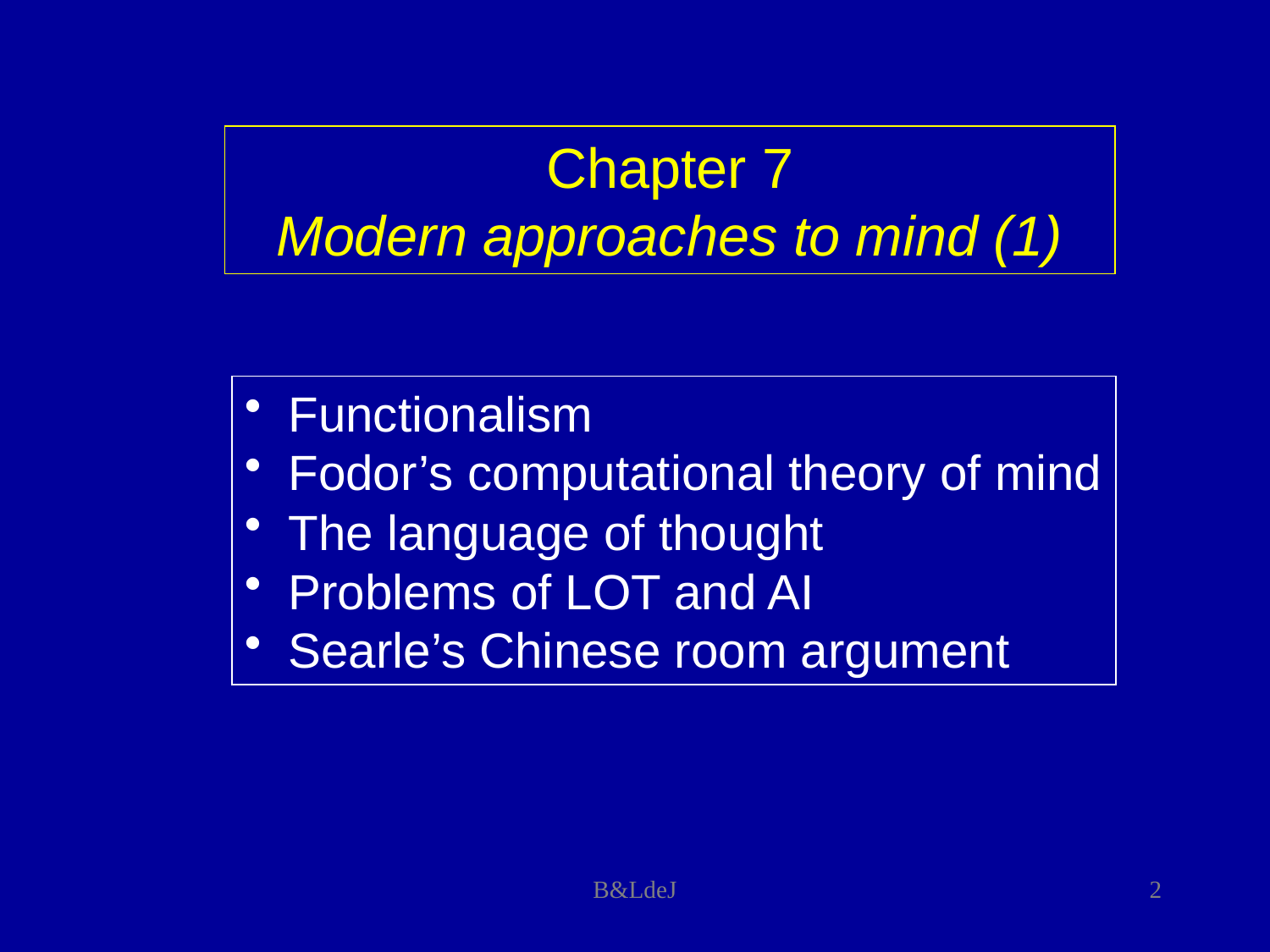

Chapter 7
Modern approaches to mind (1)

 Functionalism
 Fodor’s computational theory of mind
 The language of thought
 Problems of LOT and AI
 Searle’s Chinese room argument
B&LdeJ
2